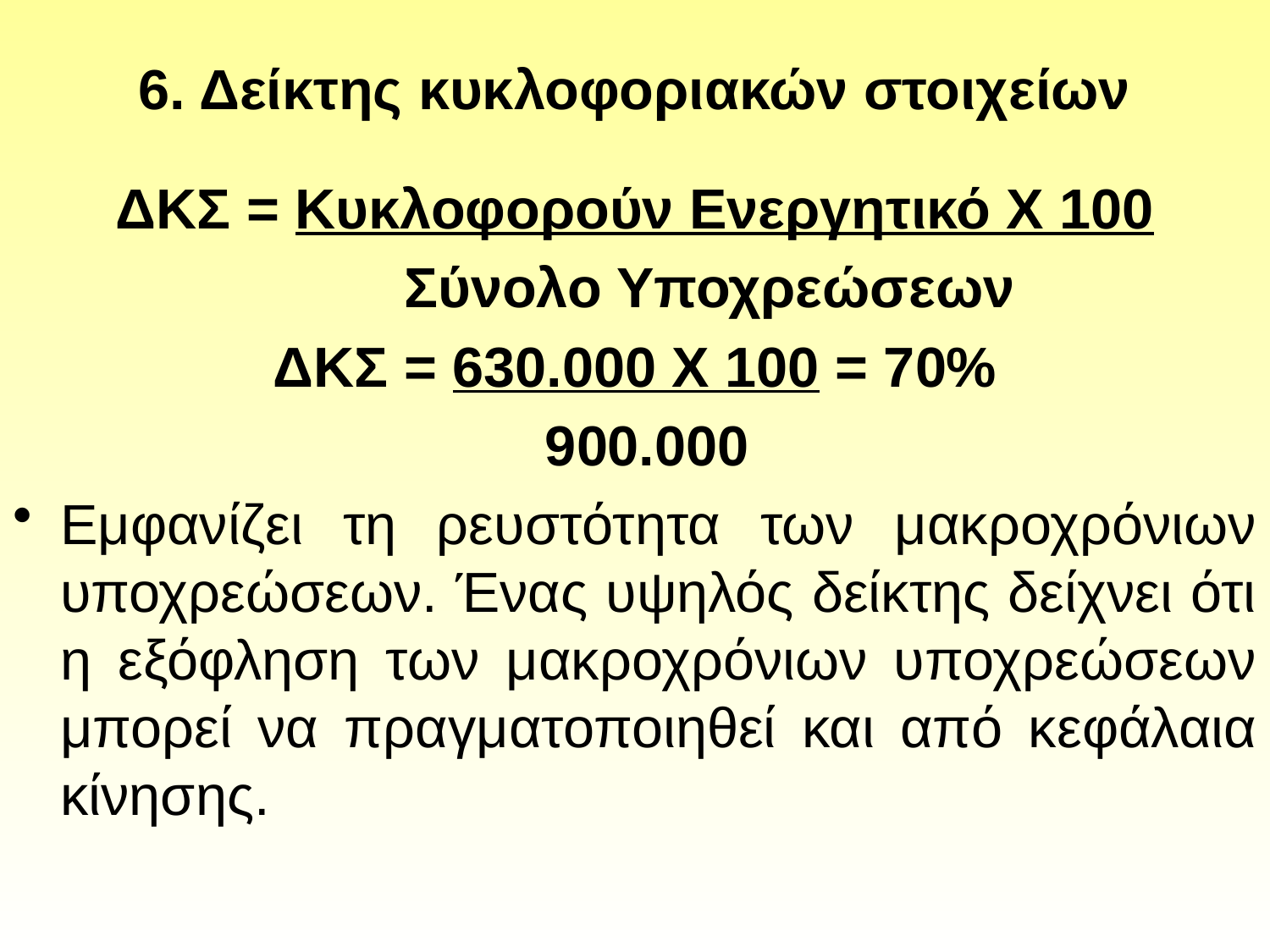

# 6. Δείκτης κυκλοφοριακών στοιχείων
ΔΚΣ = Κυκλοφορούν Ενεργητικό Χ 100
                         Σύνολο Υποχρεώσεων
ΔΚΣ = 630.000 Χ 100 = 70%
                                  900.000
Εμφανίζει τη ρευστότητα των μακροχρόνιων υποχρεώσεων. Ένας υψηλός δείκτης δείχνει ότι η εξόφληση των μακροχρόνιων υποχρεώσεων μπορεί να πραγματοποιηθεί και από κεφάλαια κίνησης.